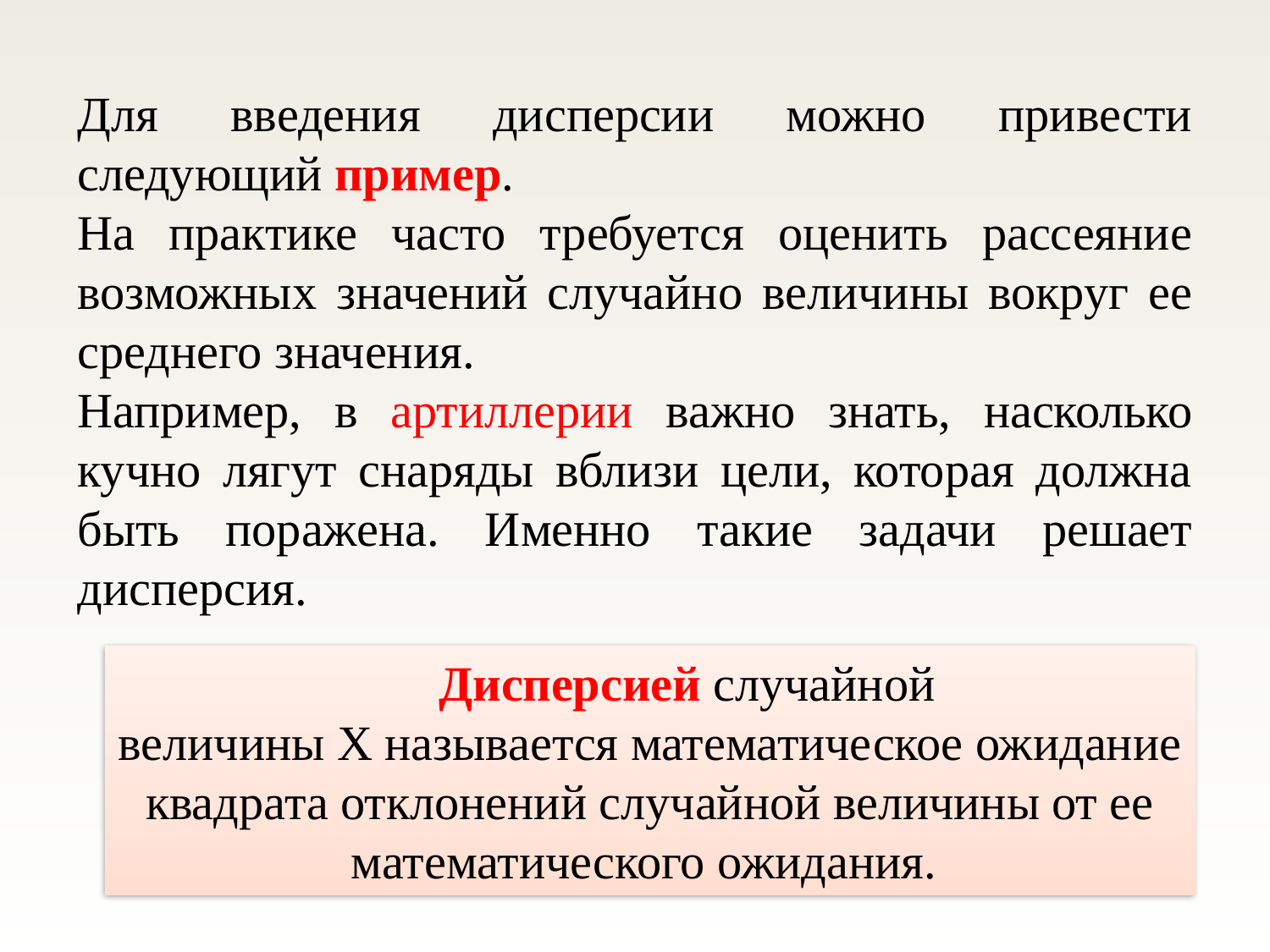

Для введения дисперсии можно привести следующий пример.
На практике часто требуется оценить рассеяние возможных значений случайно величины вокруг ее среднего значения.
Например, в артиллерии важно знать, насколько кучно лягут снаряды вблизи цели, которая должна быть поражена. Именно такие задачи решает дисперсия.
Дисперсией случайной величины Х называется математическое ожидание квадрата отклонений случайной величины от ее математического ожидания.